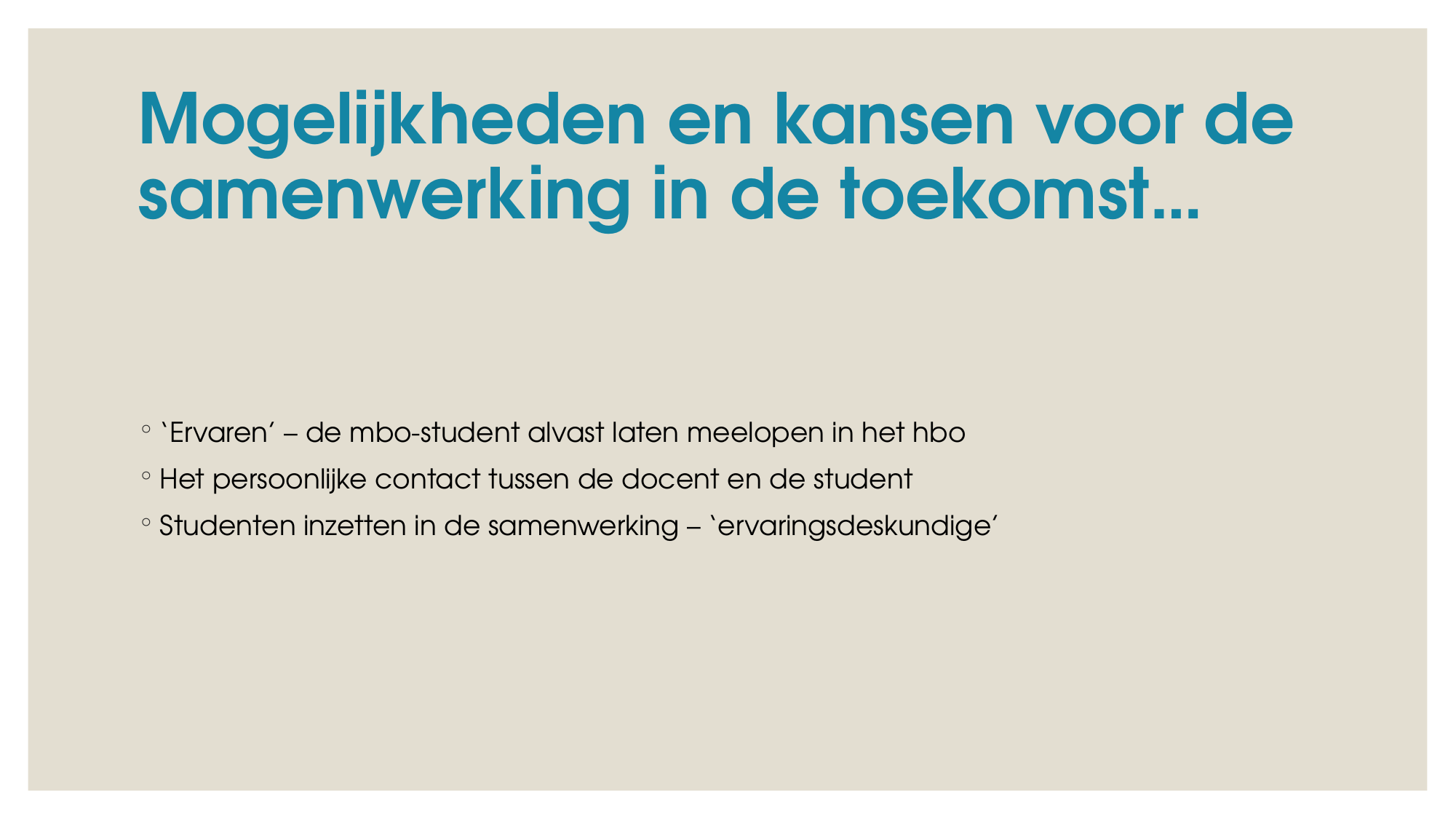

# Mogelijkheden en kansen voor de samenwerking in de toekomst…
‘Ervaren’ – de mbo-student alvast laten meelopen in het hbo
Het persoonlijke contact tussen de docent en de student
Studenten inzetten in de samenwerking – ‘ervaringsdeskundige’